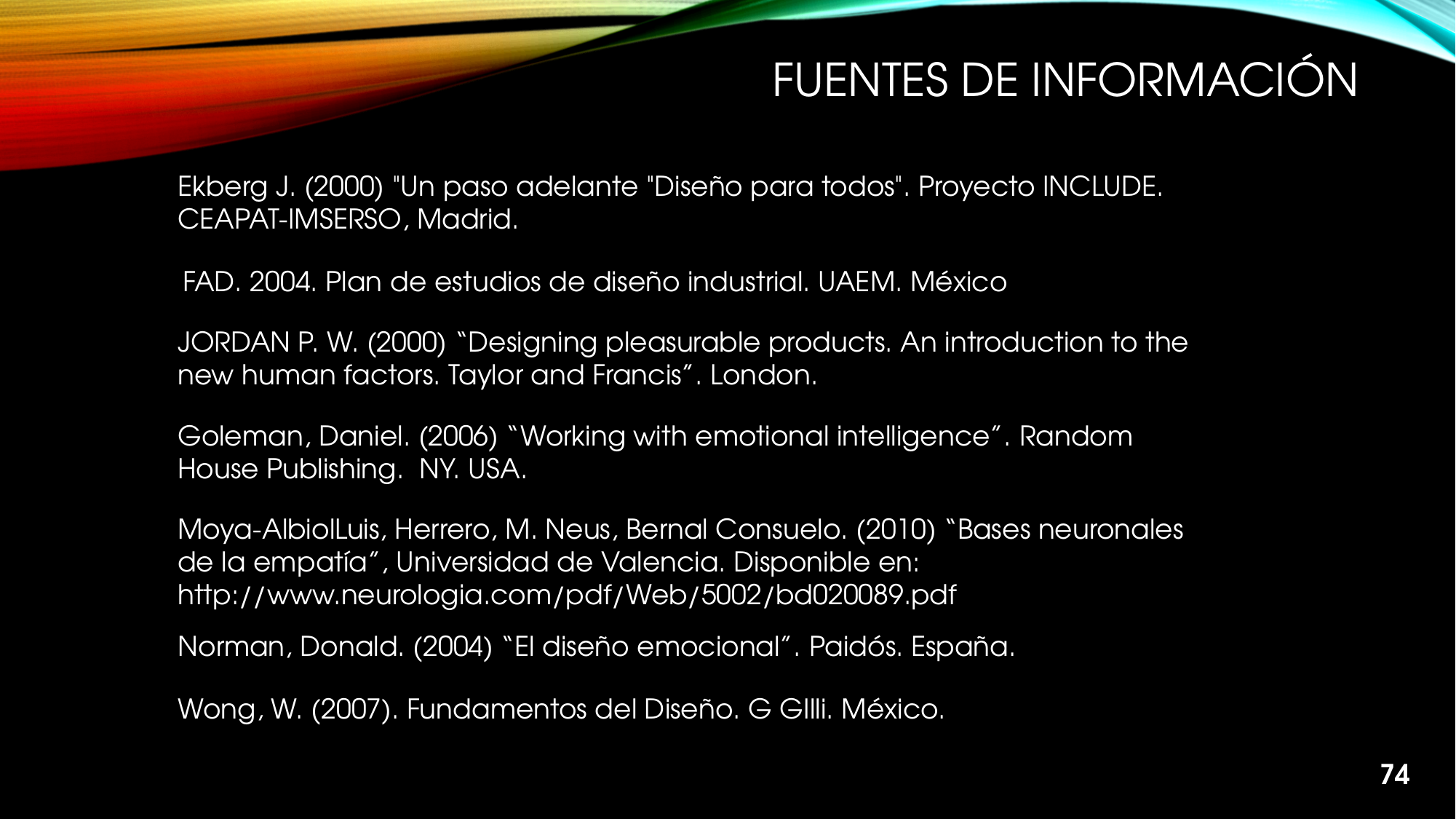

Fuentes de información
Ekberg J. (2000) "Un paso adelante "Diseño para todos". Proyecto INCLUDE. CEAPAT-IMSERSO, Madrid.
FAD. 2004. Plan de estudios de diseño industrial. UAEM. México
JORDAN P. W. (2000) “Designing pleasurable products. An introduction to the new human factors. Taylor and Francis”. London.
Goleman, Daniel. (2006) “Working with emotional intelligence”. Random House Publishing.  NY. USA.
Moya-AlbiolLuis, Herrero, M. Neus, Bernal Consuelo. (2010) “Bases neuronales de la empatía”, Universidad de Valencia. Disponible en: http://www.neurologia.com/pdf/Web/5002/bd020089.pdf
Norman, Donald. (2004) “El diseño emocional”. Paidós. España.
Wong, W. (2007). Fundamentos del Diseño. G GIlli. México.
74